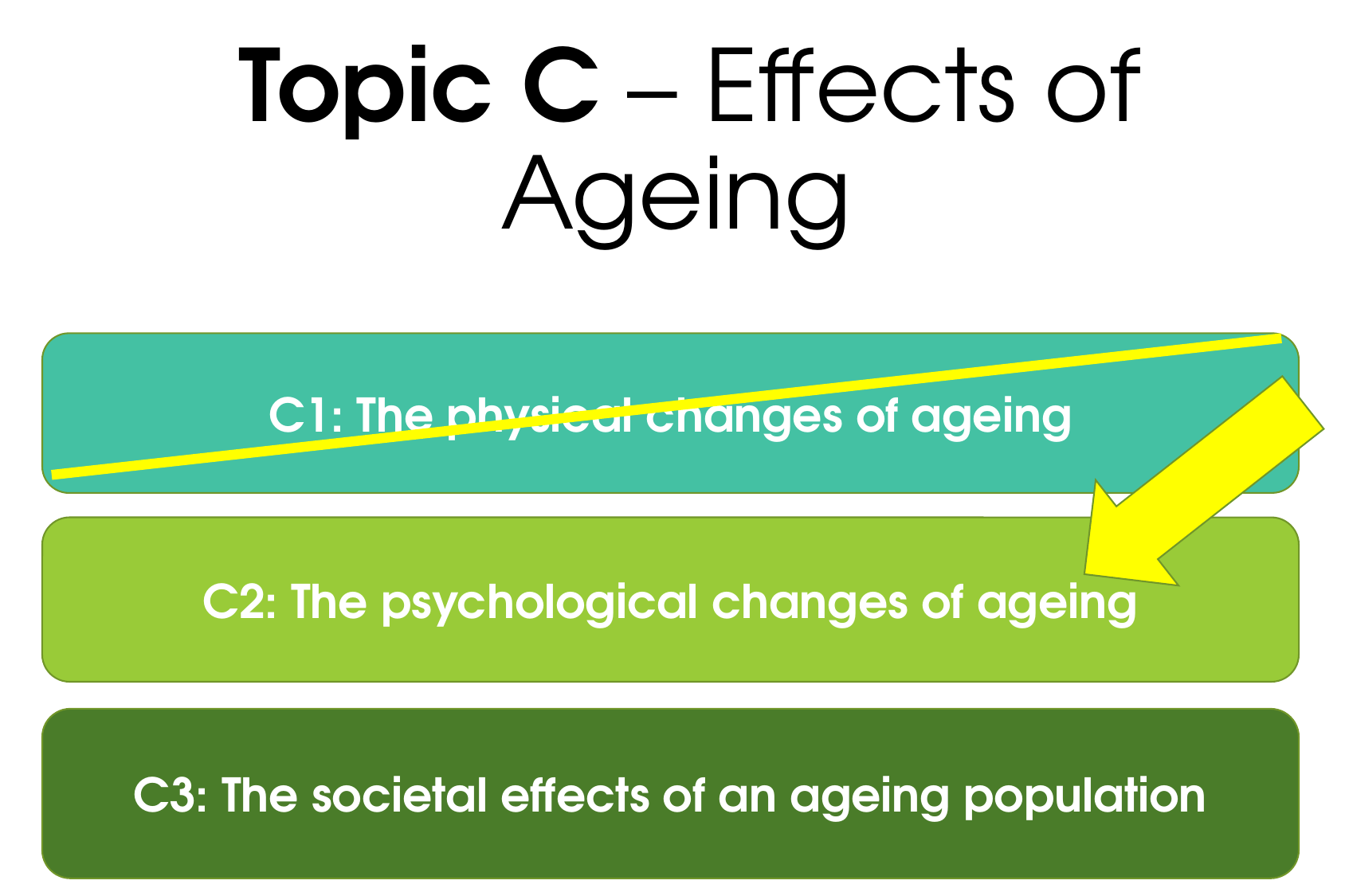

# Topic C – Effects of Ageing
C1: The physical changes of ageing

C2: The psychological changes of ageing
C3: The societal effects of an ageing population